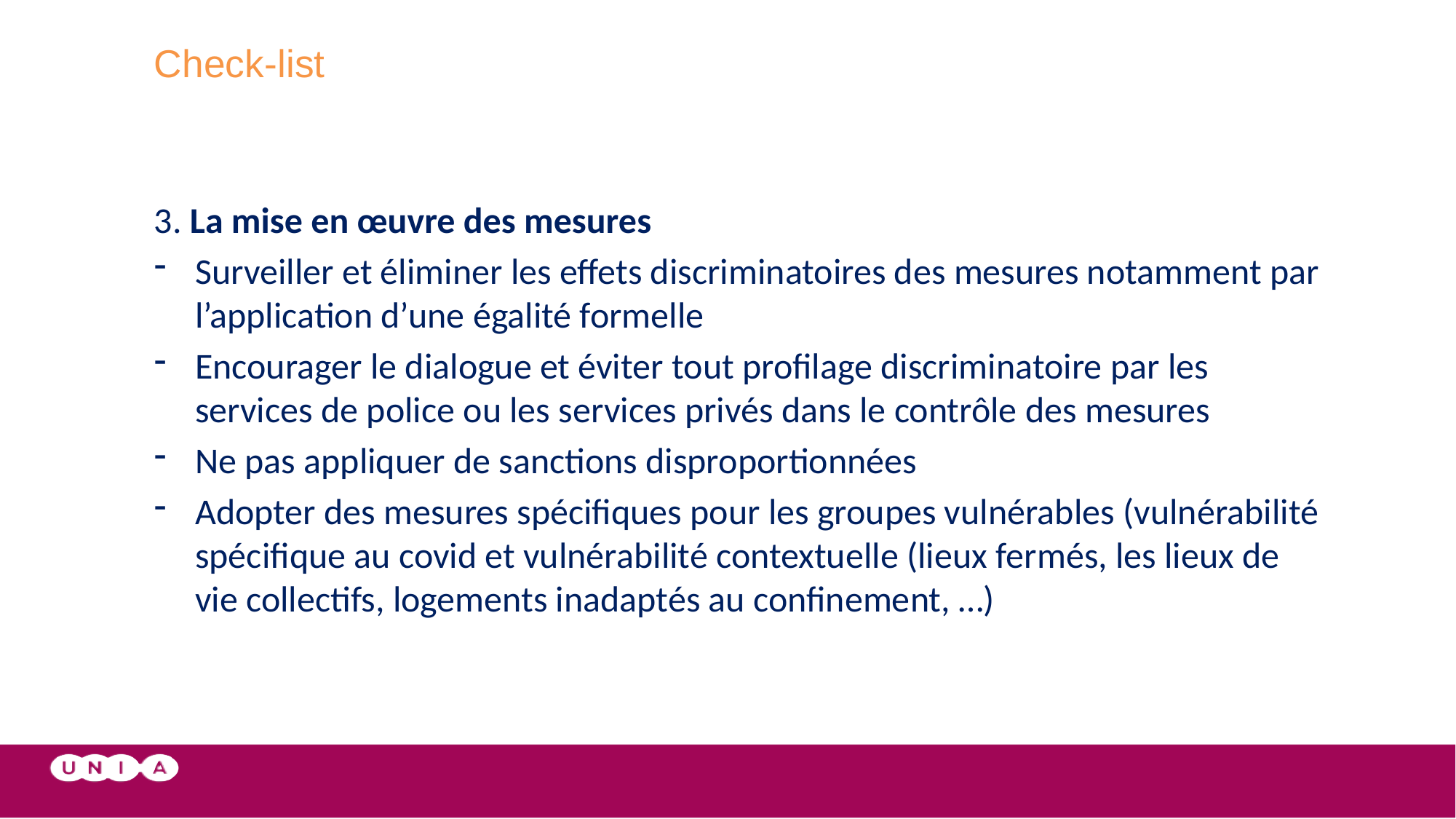

# Check-list
3. La mise en œuvre des mesures
Surveiller et éliminer les effets discriminatoires des mesures notamment par l’application d’une égalité formelle
Encourager le dialogue et éviter tout profilage discriminatoire par les services de police ou les services privés dans le contrôle des mesures
Ne pas appliquer de sanctions disproportionnées
Adopter des mesures spécifiques pour les groupes vulnérables (vulnérabilité spécifique au covid et vulnérabilité contextuelle (lieux fermés, les lieux de vie collectifs, logements inadaptés au confinement, …)